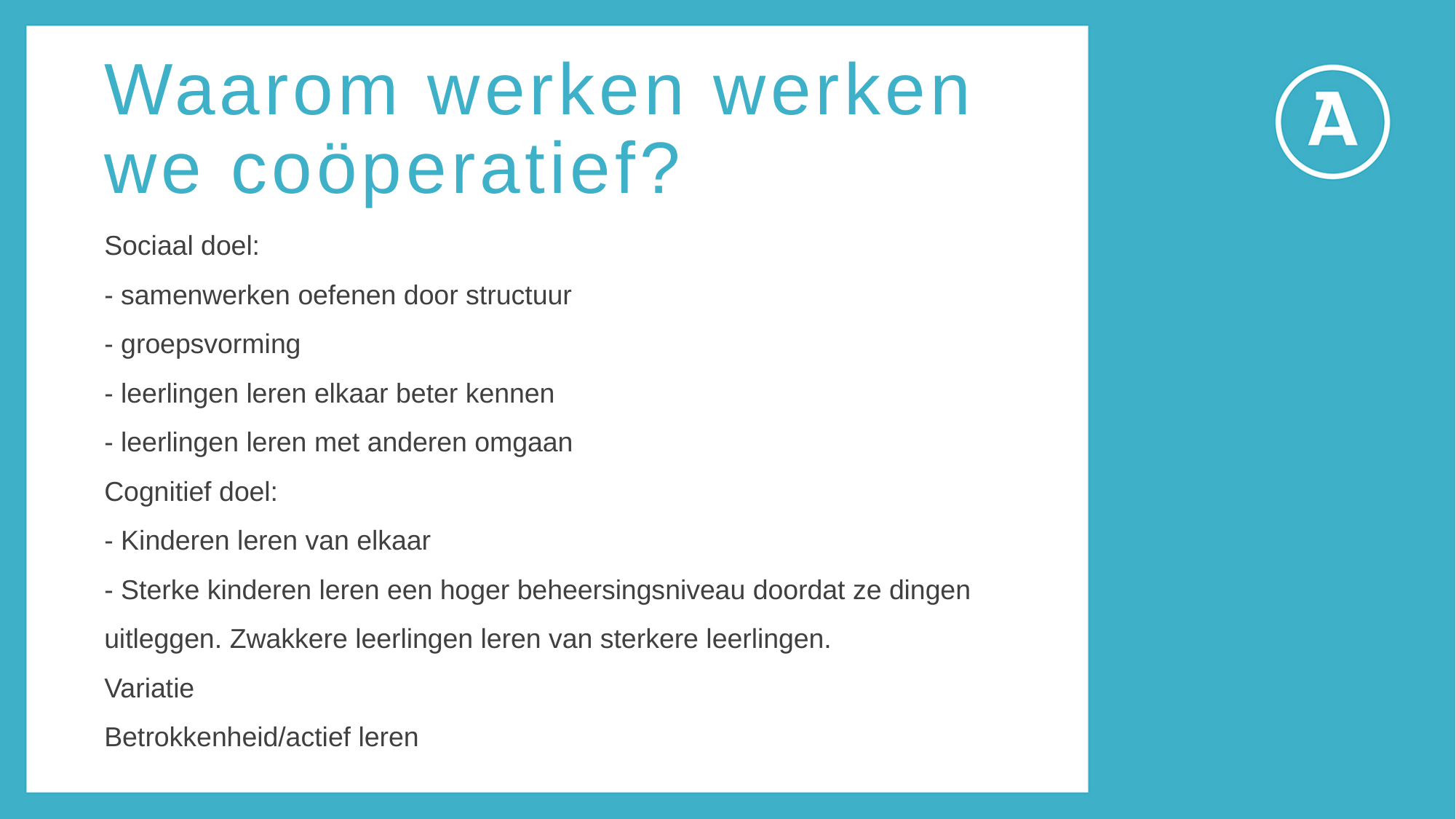

Waarom werken werken we coöperatief?
Sociaal doel:
- samenwerken oefenen door structuur
- groepsvorming
- leerlingen leren elkaar beter kennen
- leerlingen leren met anderen omgaan
Cognitief doel:
- Kinderen leren van elkaar
- Sterke kinderen leren een hoger beheersingsniveau doordat ze dingen uitleggen. Zwakkere leerlingen leren van sterkere leerlingen.
Variatie
Betrokkenheid/actief leren